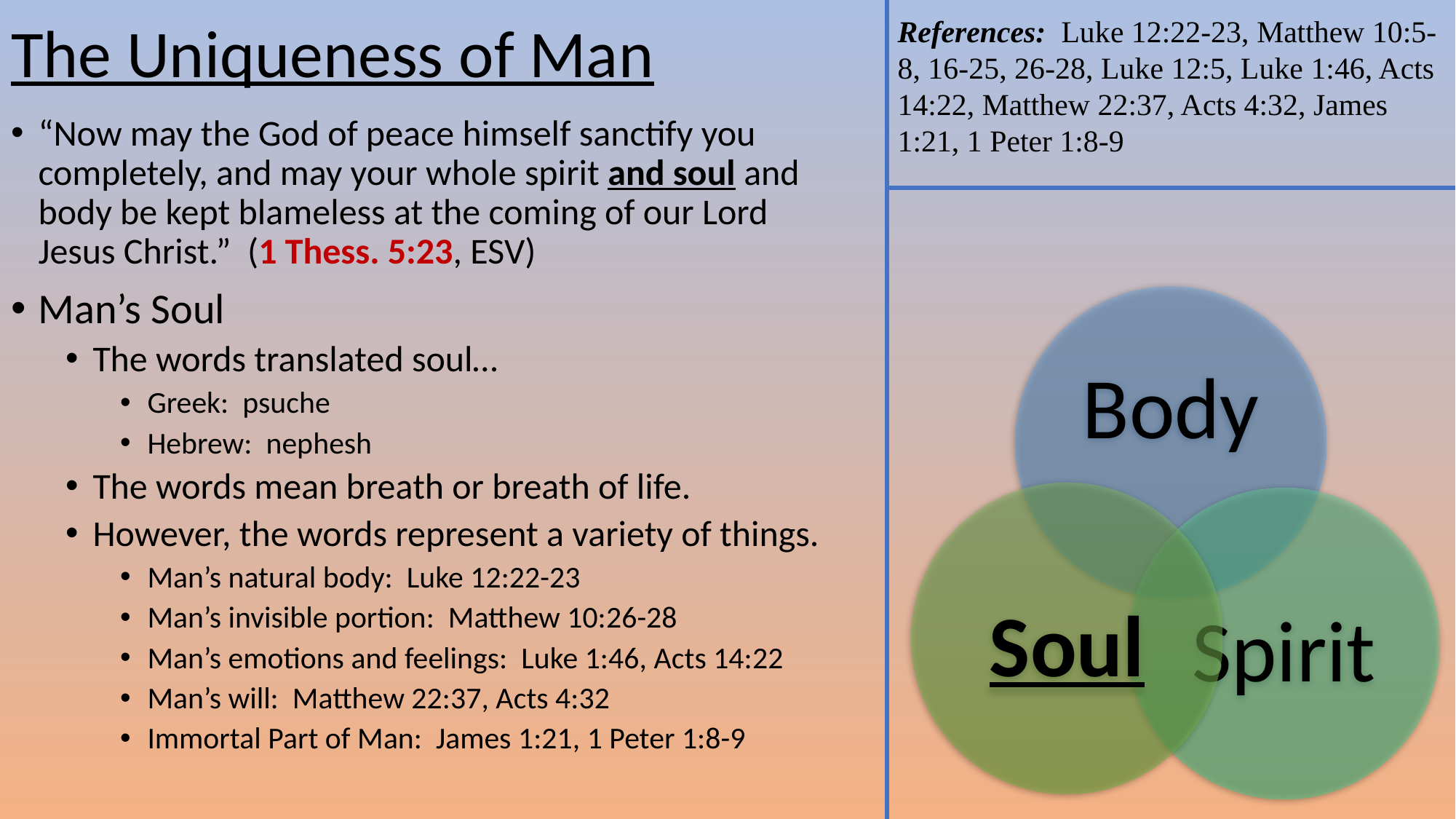

# The Uniqueness of Man
References:  Luke 12:22-23, Matthew 10:5-8, 16-25, 26-28, Luke 12:5, Luke 1:46, Acts 14:22, Matthew 22:37, Acts 4:32, James 1:21, 1 Peter 1:8-9
“Now may the God of peace himself sanctify you completely, and may your whole spirit and soul and body be kept blameless at the coming of our Lord Jesus Christ.”  (1 Thess. 5:23, ESV)
Man’s Soul
The words translated soul…
Greek:  psuche
Hebrew:  nephesh
The words mean breath or breath of life.
However, the words represent a variety of things.
Man’s natural body:  Luke 12:22-23
Man’s invisible portion:  Matthew 10:26-28
Man’s emotions and feelings:  Luke 1:46, Acts 14:22
Man’s will:  Matthew 22:37, Acts 4:32
Immortal Part of Man:  James 1:21, 1 Peter 1:8-9
Body
Spirit
Soul